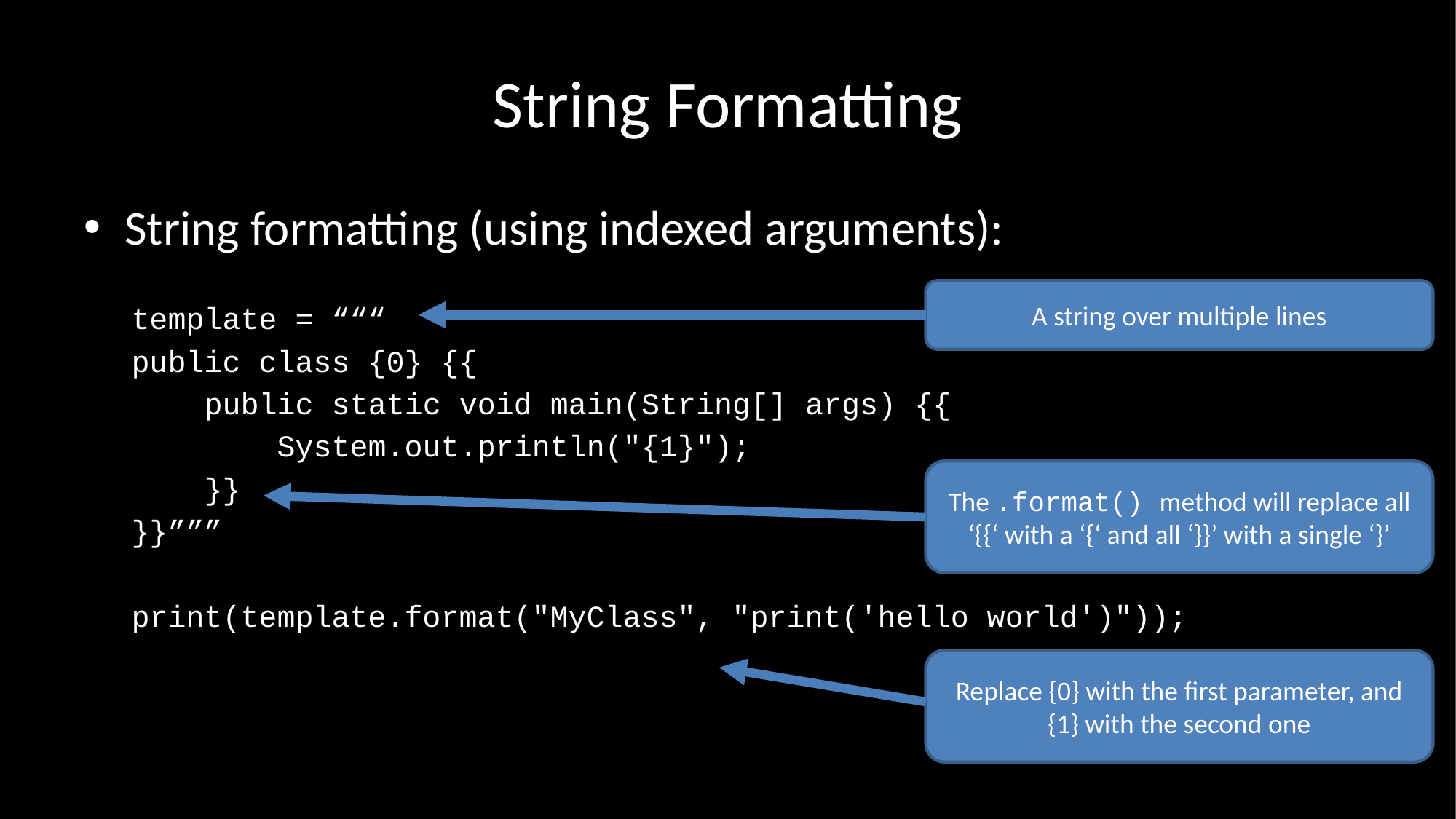

# String Formatting
String formatting (using indexed arguments):

template = “““
public class {0} {{
    public static void main(String[] args) {{
        System.out.println("{1}");
    }}
}}”””

print(template.format("MyClass", "print('hello world')"));
A string over multiple lines
The .format() method will replace all ‘{{‘ with a ‘{‘ and all ‘}}’ with a single ‘}’
Replace {0} with the first parameter, and {1} with the second one